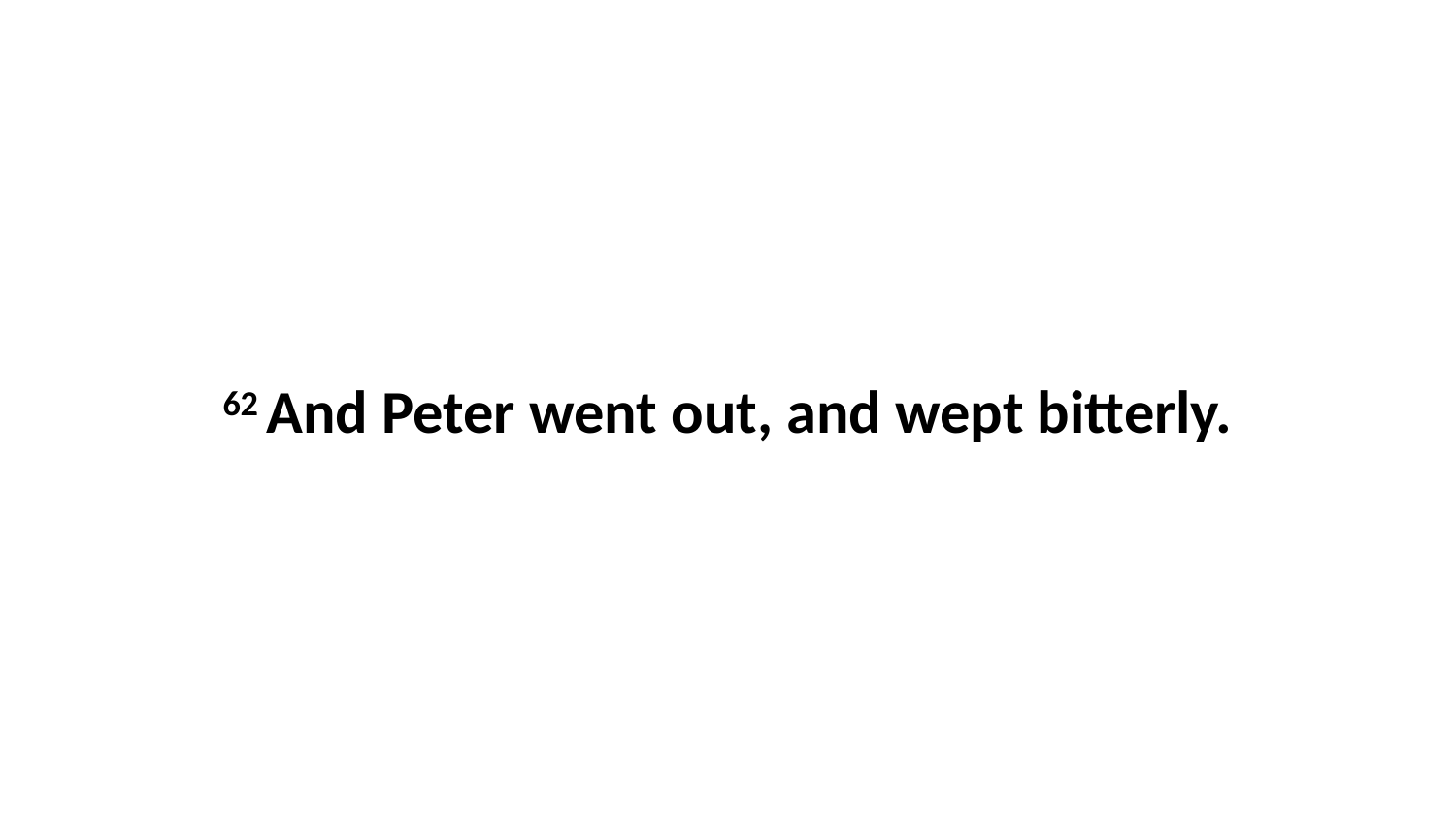

62 And Peter went out, and wept bitterly.